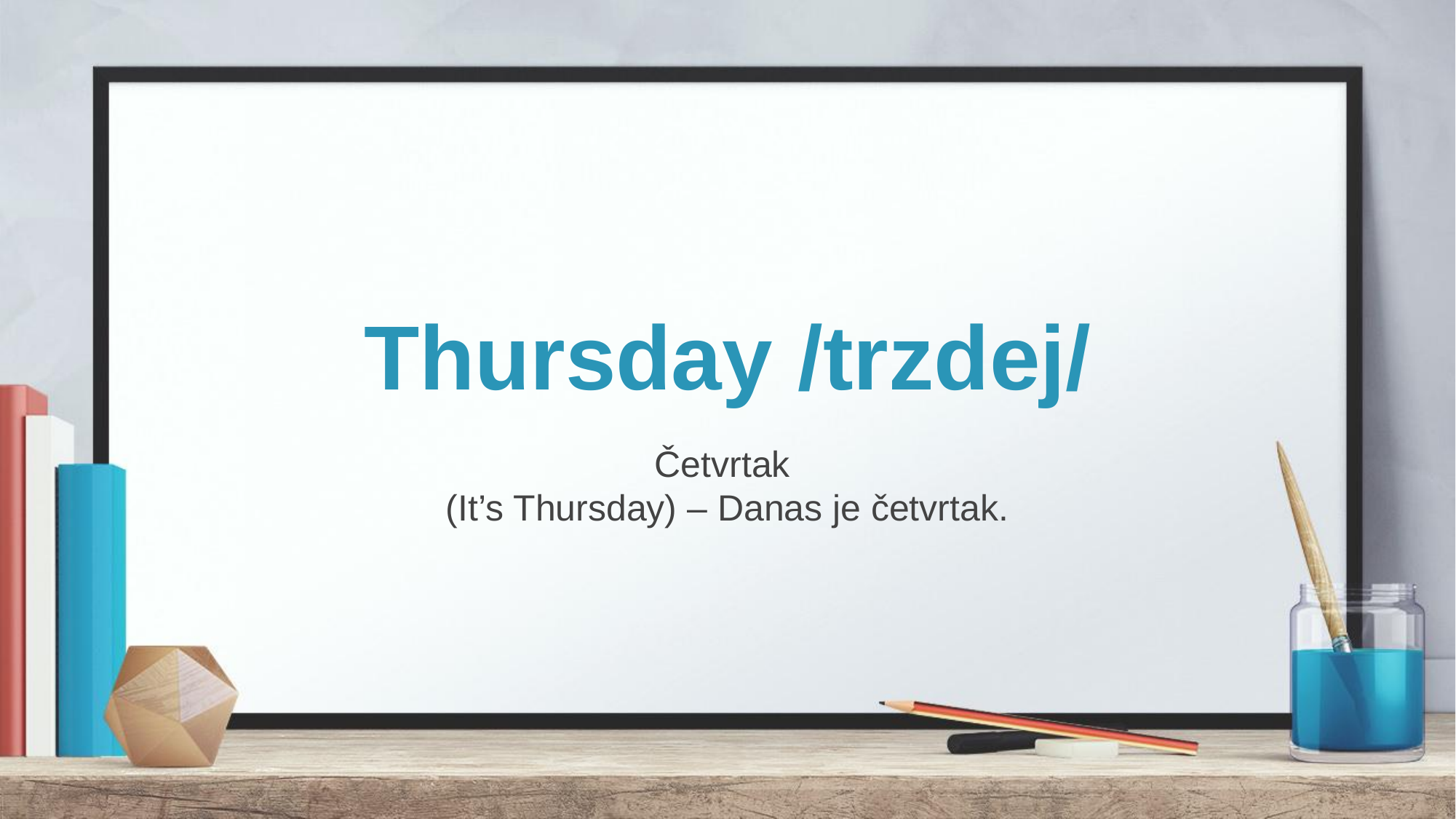

# Thursday /trzdej/
Četvrtak
(It’s Thursday) – Danas je četvrtak.